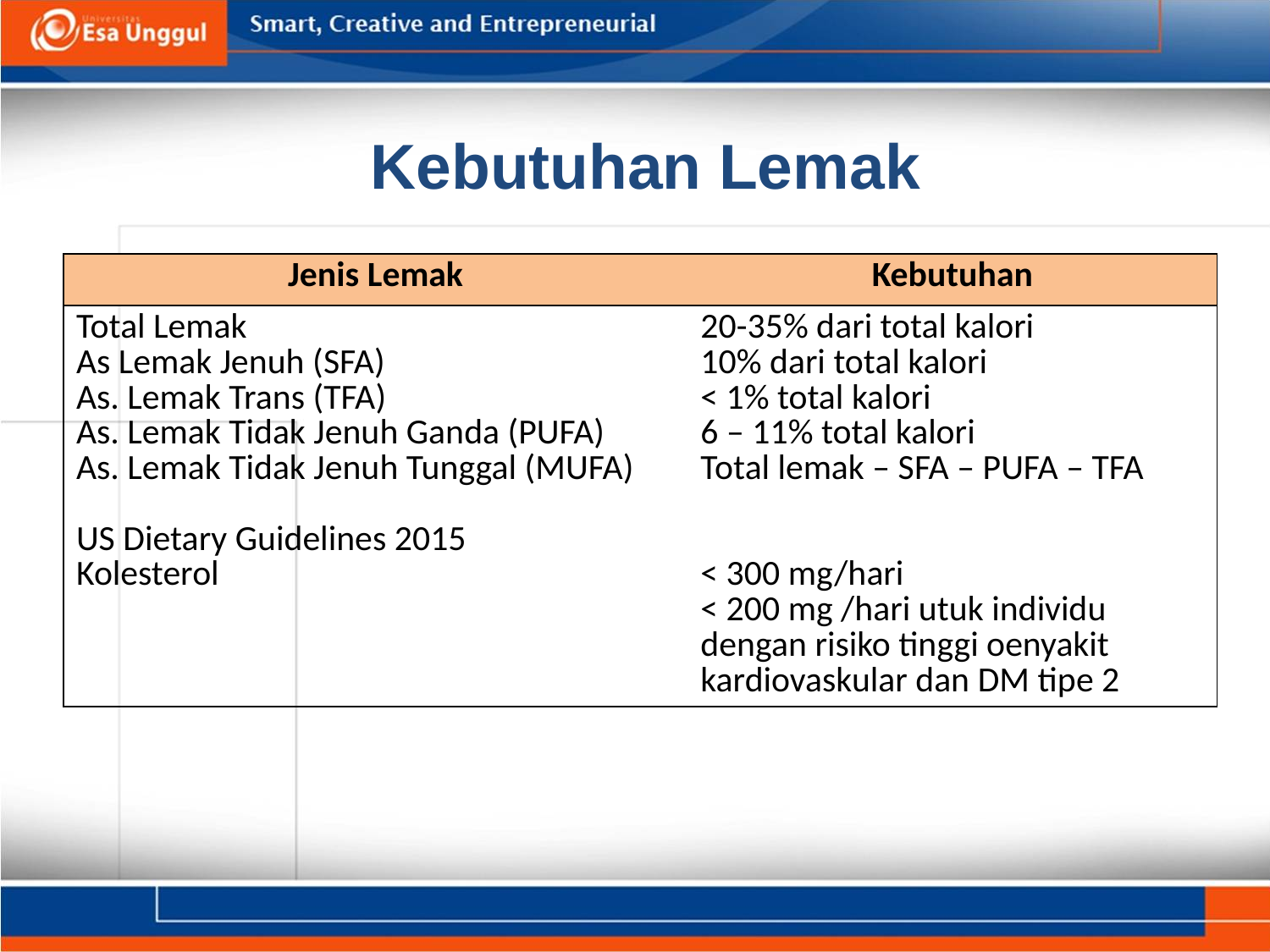

Kebutuhan Lemak
| Jenis Lemak | Kebutuhan |
| --- | --- |
| Total Lemak As Lemak Jenuh (SFA) As. Lemak Trans (TFA) As. Lemak Tidak Jenuh Ganda (PUFA) As. Lemak Tidak Jenuh Tunggal (MUFA) US Dietary Guidelines 2015 Kolesterol | 20-35% dari total kalori 10% dari total kalori < 1% total kalori 6 – 11% total kalori Total lemak – SFA – PUFA – TFA < 300 mg/hari < 200 mg /hari utuk individu dengan risiko tinggi oenyakit kardiovaskular dan DM tipe 2 |